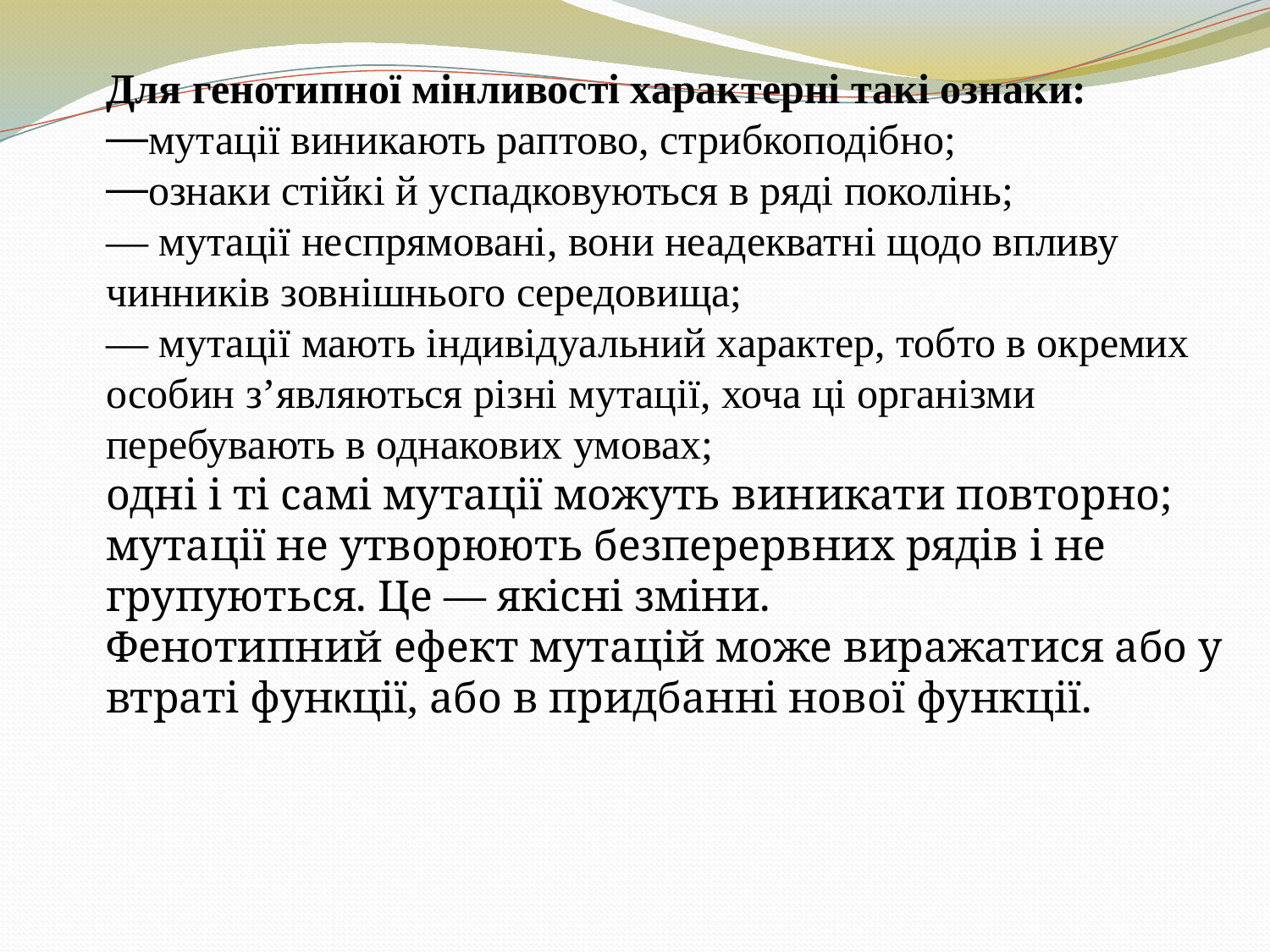

Для генотипної мінливості характерні такі ознаки:
мутації виникають раптово, стрибкоподібно;
ознаки стійкі й успадковуються в ряді поколінь;
— мутації неспрямовані, вони неадекватні щодо впливу чинників зовнішнього середовища;
— мутації мають індивідуальний характер, тобто в окремих особин з’являються різні мутації, хоча ці організми перебувають в однакових умовах;
одні і ті самі мутації можуть виникати повторно;
мутації не утворюють безперервних рядів і не групуються. Це — якісні зміни.
Фенотипний ефект мутацій може виражатися або у втраті функції, або в придбанні нової функції.